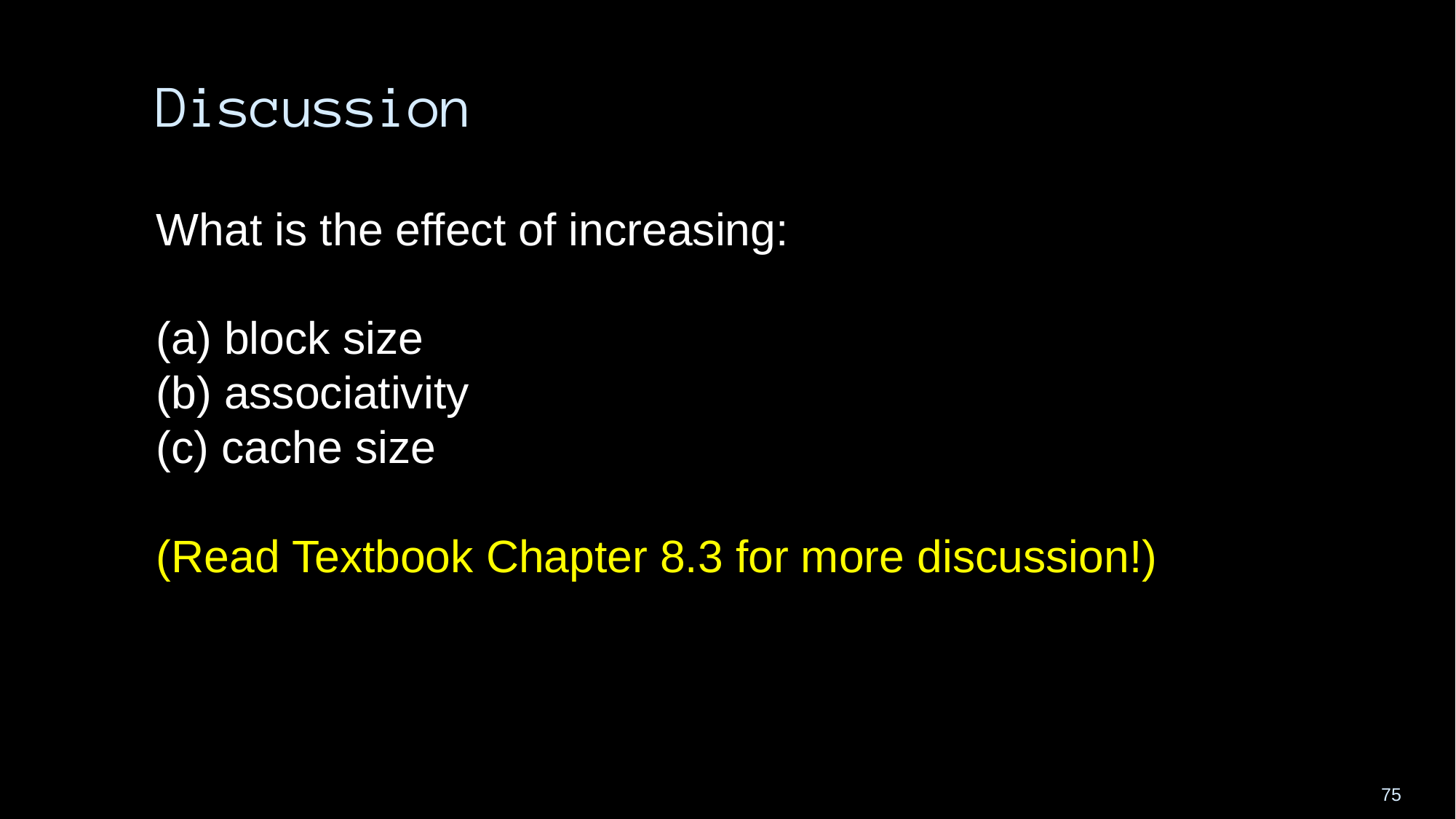

# Discussion
What is the effect of increasing:
(a) block size
(b) associativity
(c) cache size
(Read Textbook Chapter 8.3 for more discussion!)
75